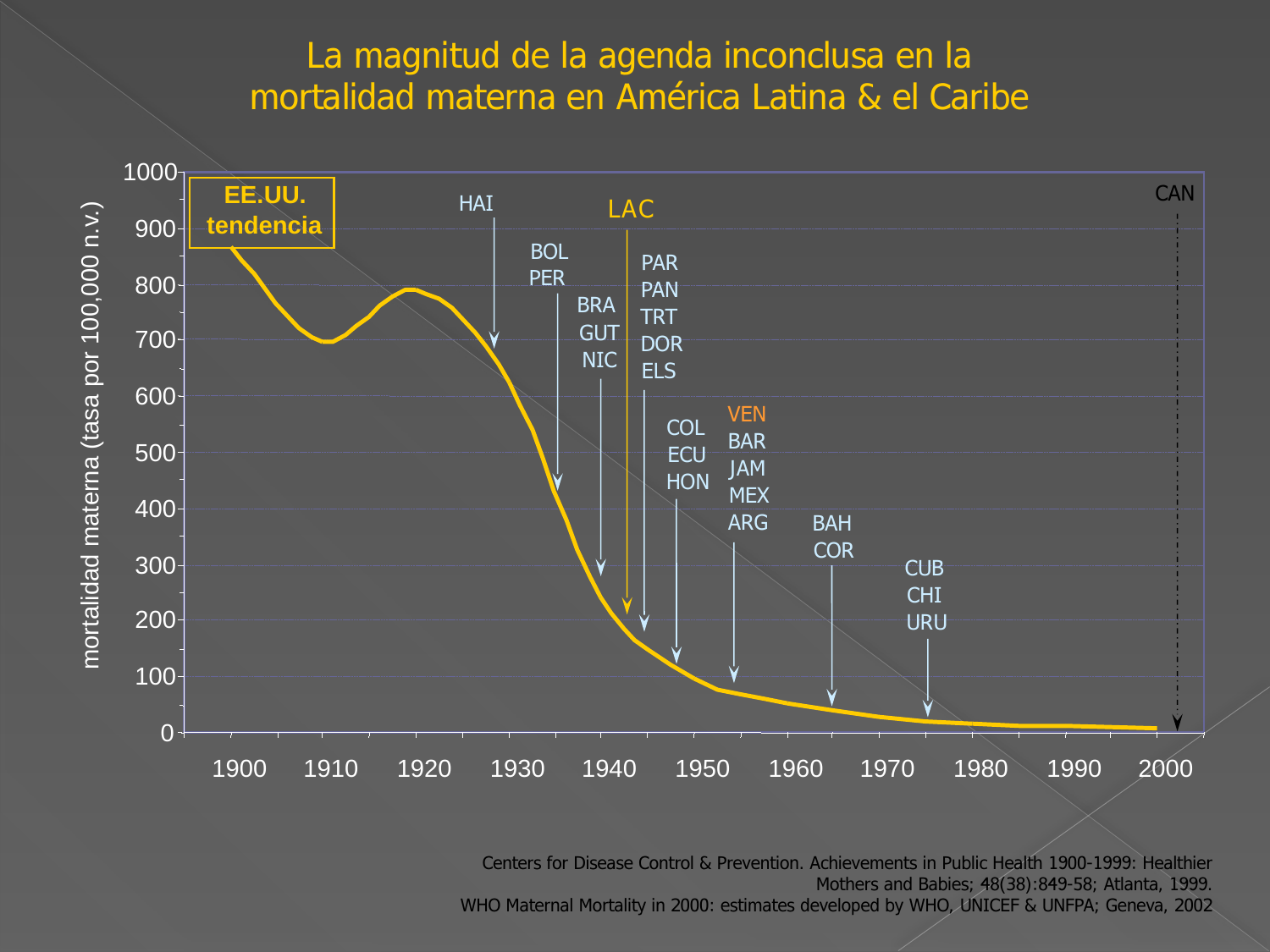

La magnitud de la agenda inconclusa en la mortalidad materna en América Latina & el Caribe
1000

EE.UU.
tendencia

900

800

700

600

mortalidad materna (tasa por 100,000 n.v.)

500

400

300

200

100

0

1900
1910
1920
1930
1940
1950
1960
1970
1980
1990
2000
CAN

HAI

BOL
PAR
PER
PAN
BRA

TRT
GUT
DOR
NIC
ELS

VEN
COL
BAR
ECU
JAM
HON
MEX

ARG
BAH
COR

CUB

CHI
URU

LAC

Centers for Disease Control & Prevention. Achievements in Public Health 1900-1999: Healthier Mothers and Babies; 48(38):849-58; Atlanta, 1999.
WHO Maternal Mortality in 2000: estimates developed by WHO, UNICEF & UNFPA; Geneva, 2002